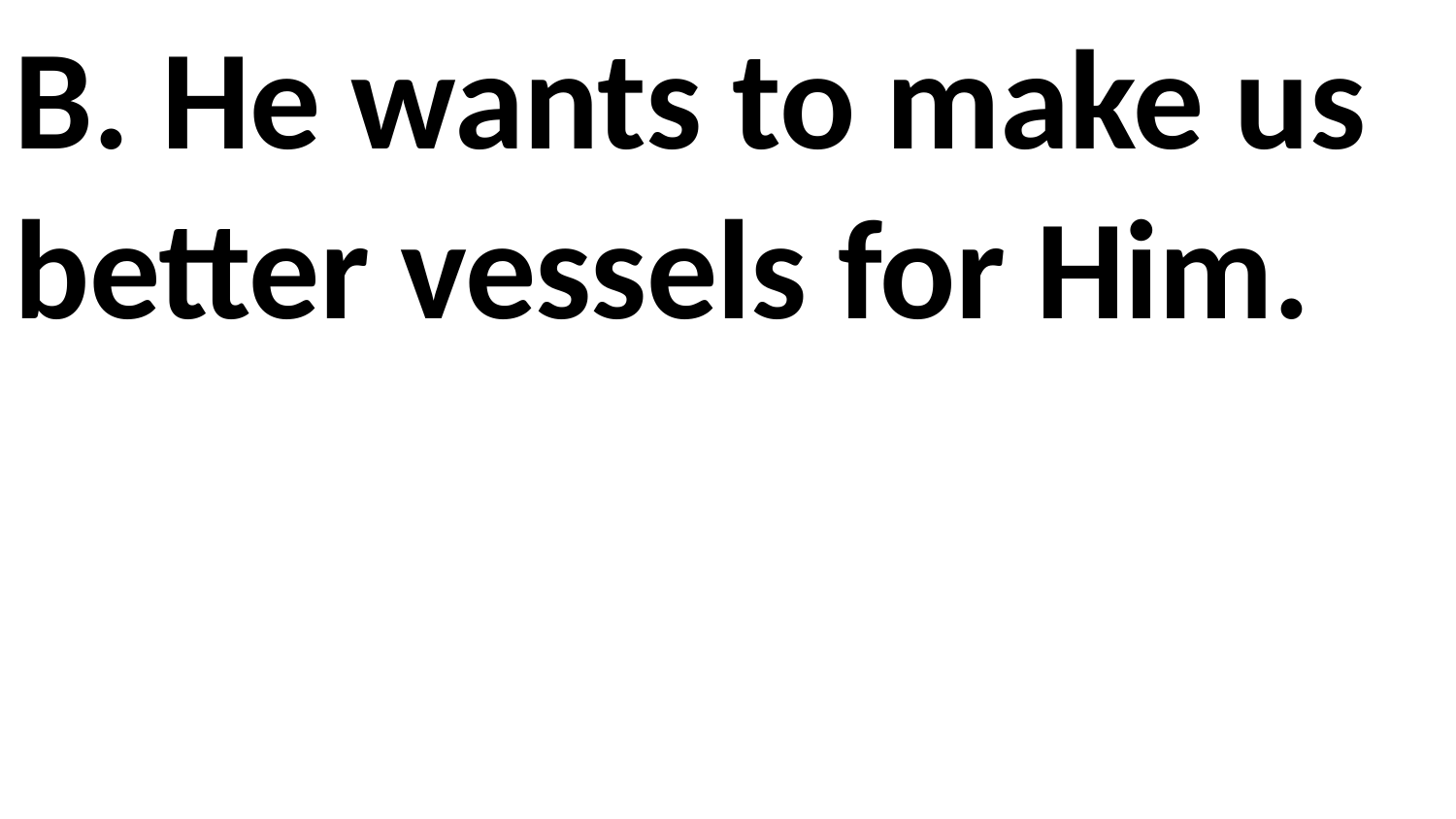

B. He wants to make us better vessels for Him.